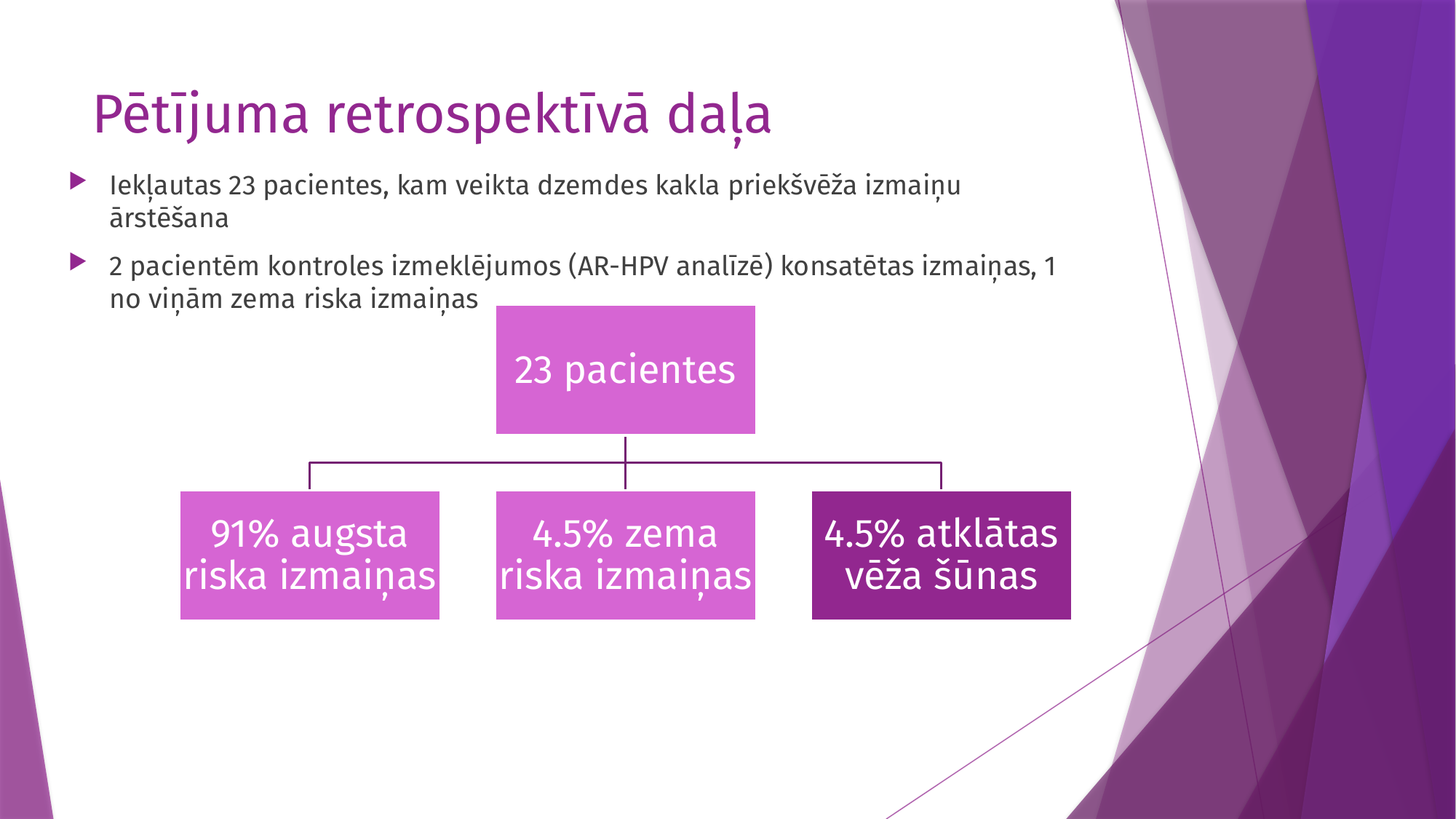

# Pētījuma retrospektīvā daļa
Iekļautas 23 pacientes, kam veikta dzemdes kakla priekšvēža izmaiņu ārstēšana
2 pacientēm kontroles izmeklējumos (AR-HPV analīzē) konsatētas izmaiņas, 1 no viņām zema riska izmaiņas
23 pacientes
91% augsta riska izmaiņas
4.5% zema riska izmaiņas
4.5% atklātas vēža šūnas